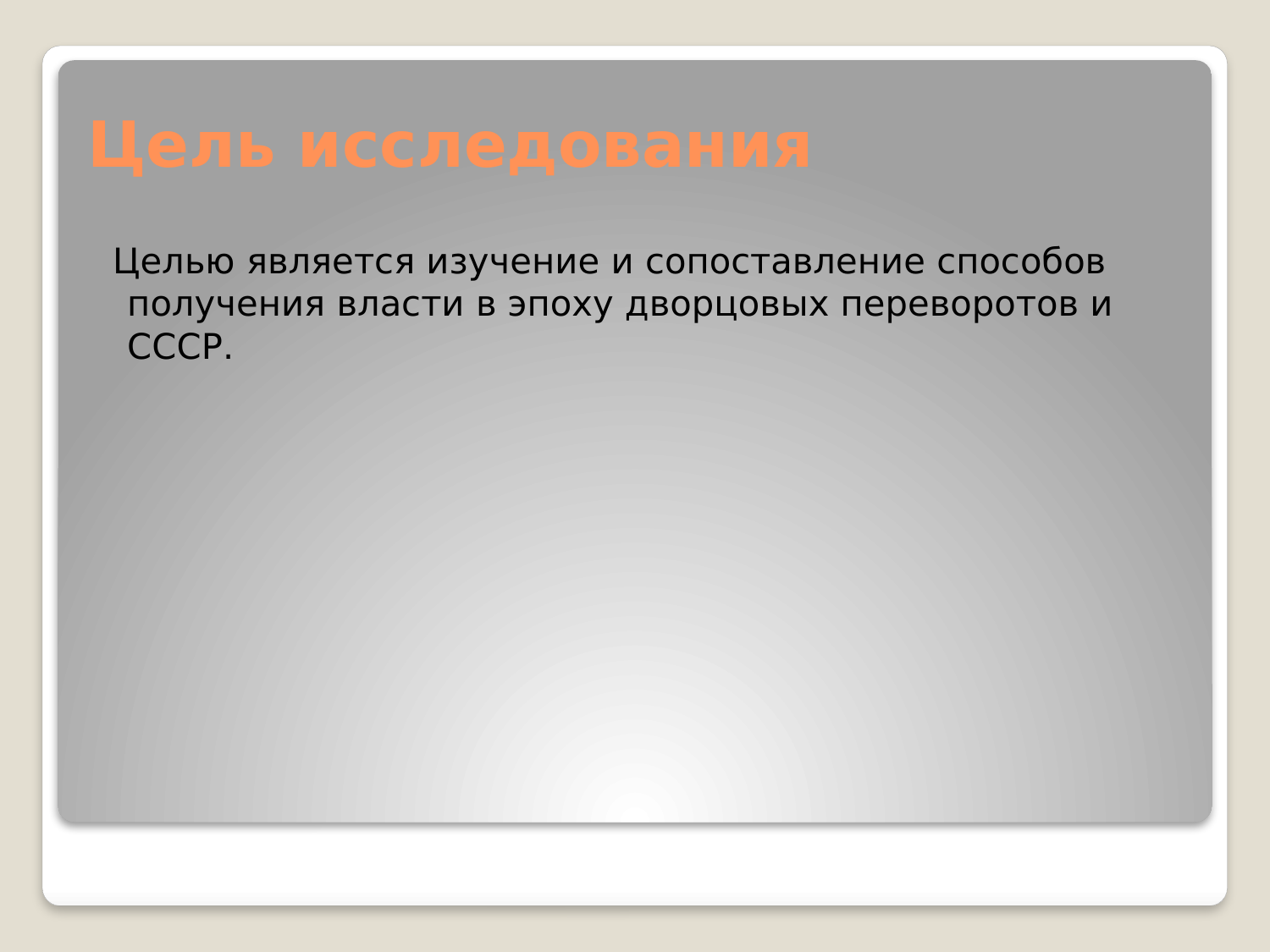

# Цель исследования
  Целью является изучение и сопоставление способов получения власти в эпоху дворцовых переворотов и СССР.